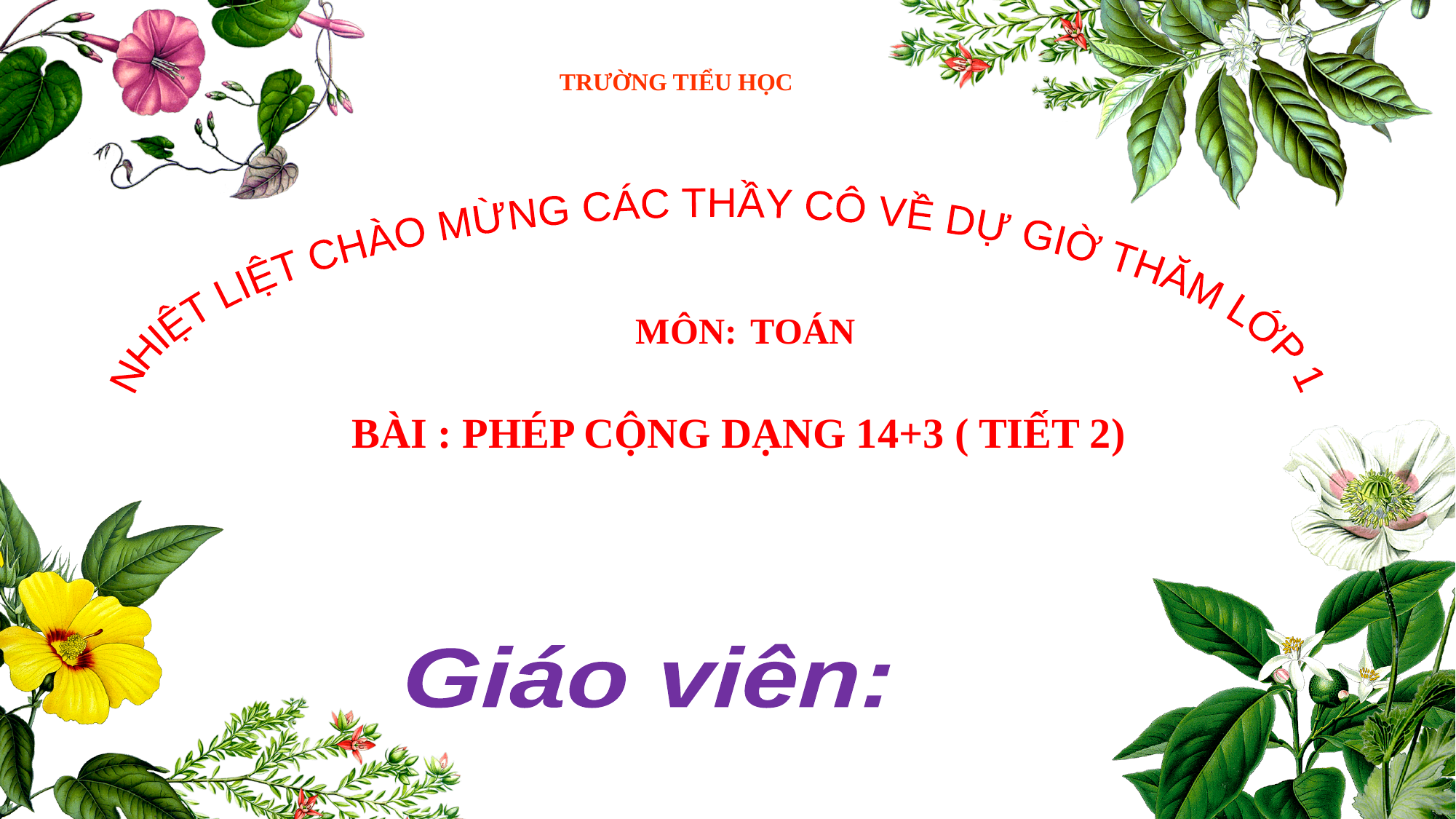

TRƯỜNG TIỂU HỌC
 NHIỆT LIỆT CHÀO MỪNG CÁC THẦY CÔ VỀ DỰ GIỜ THĂM LỚP 1
 MÔN: TOÁN

BÀI : PHÉP CỘNG DẠNG 14+3 ( TIẾT 2)
Giáo viên: